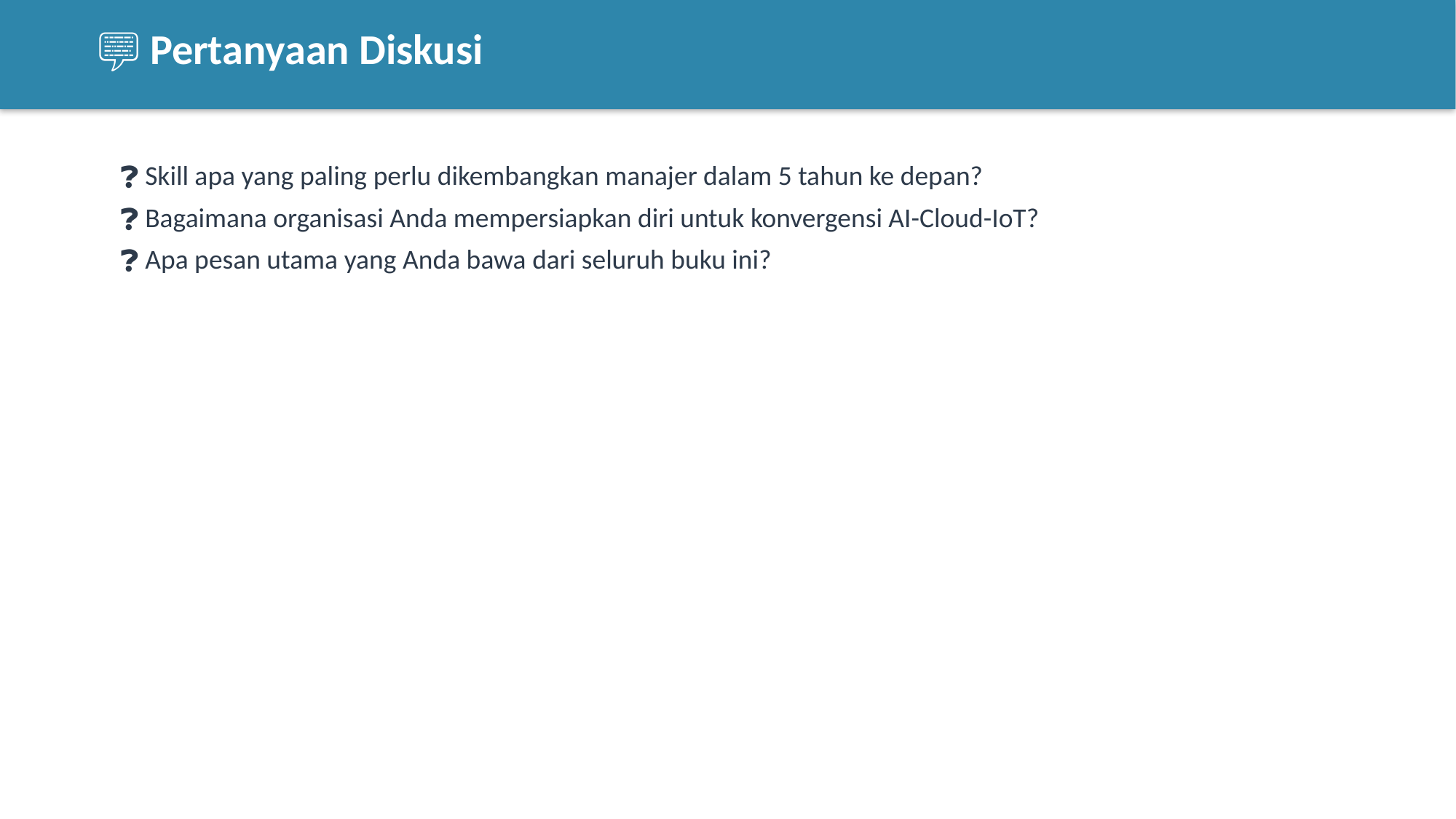

💬 Pertanyaan Diskusi
❓ Skill apa yang paling perlu dikembangkan manajer dalam 5 tahun ke depan?
❓ Bagaimana organisasi Anda mempersiapkan diri untuk konvergensi AI-Cloud-IoT?
❓ Apa pesan utama yang Anda bawa dari seluruh buku ini?